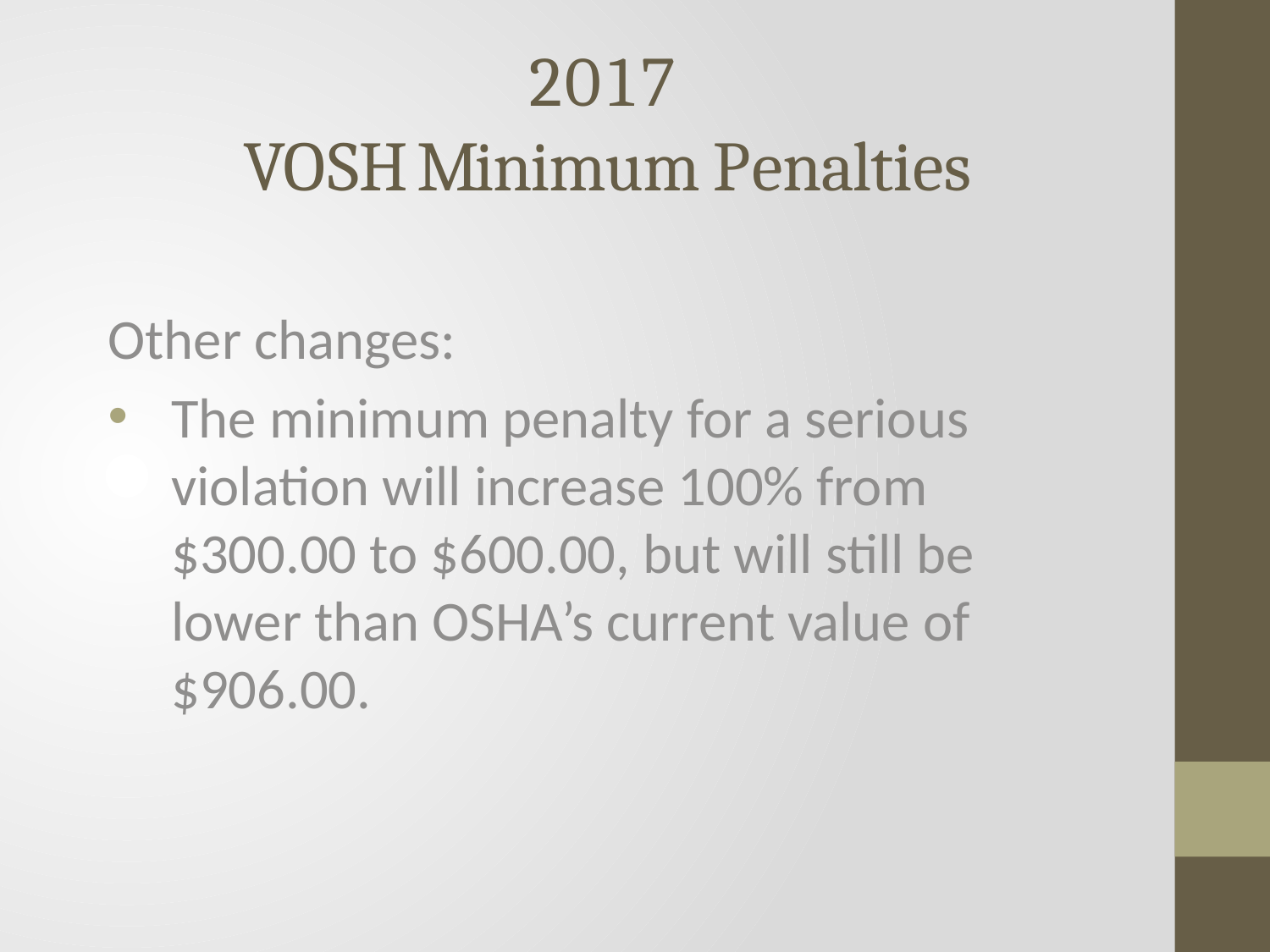

# 2017 VOSH Minimum Penalties
Other changes:
The minimum penalty for a serious violation will increase 100% from $300.00 to $600.00, but will still be lower than OSHA’s current value of $906.00.